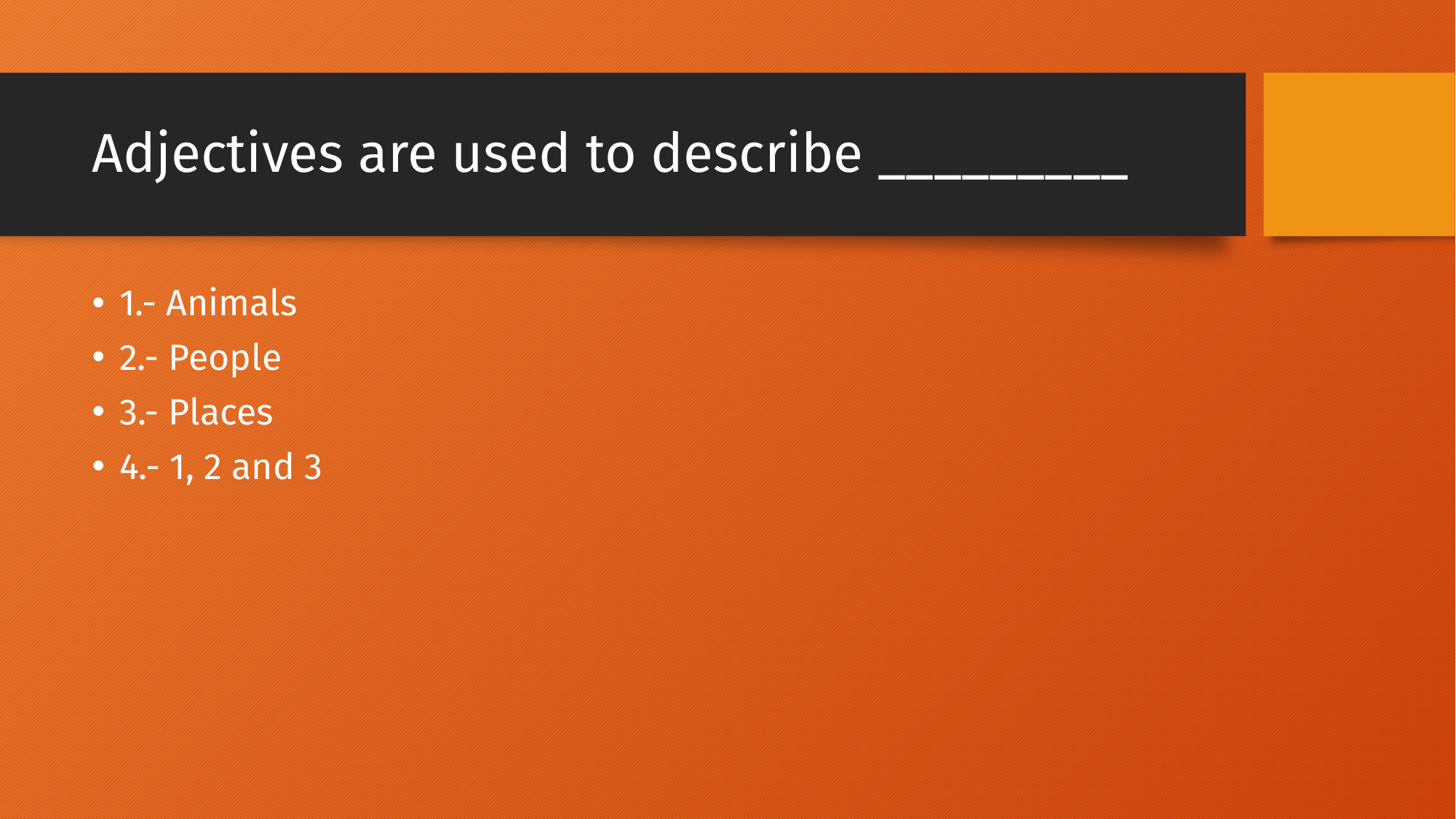

# Adjectives are used to describe _________
1.- Animals
2.- People
3.- Places
4.- 1, 2 and 3